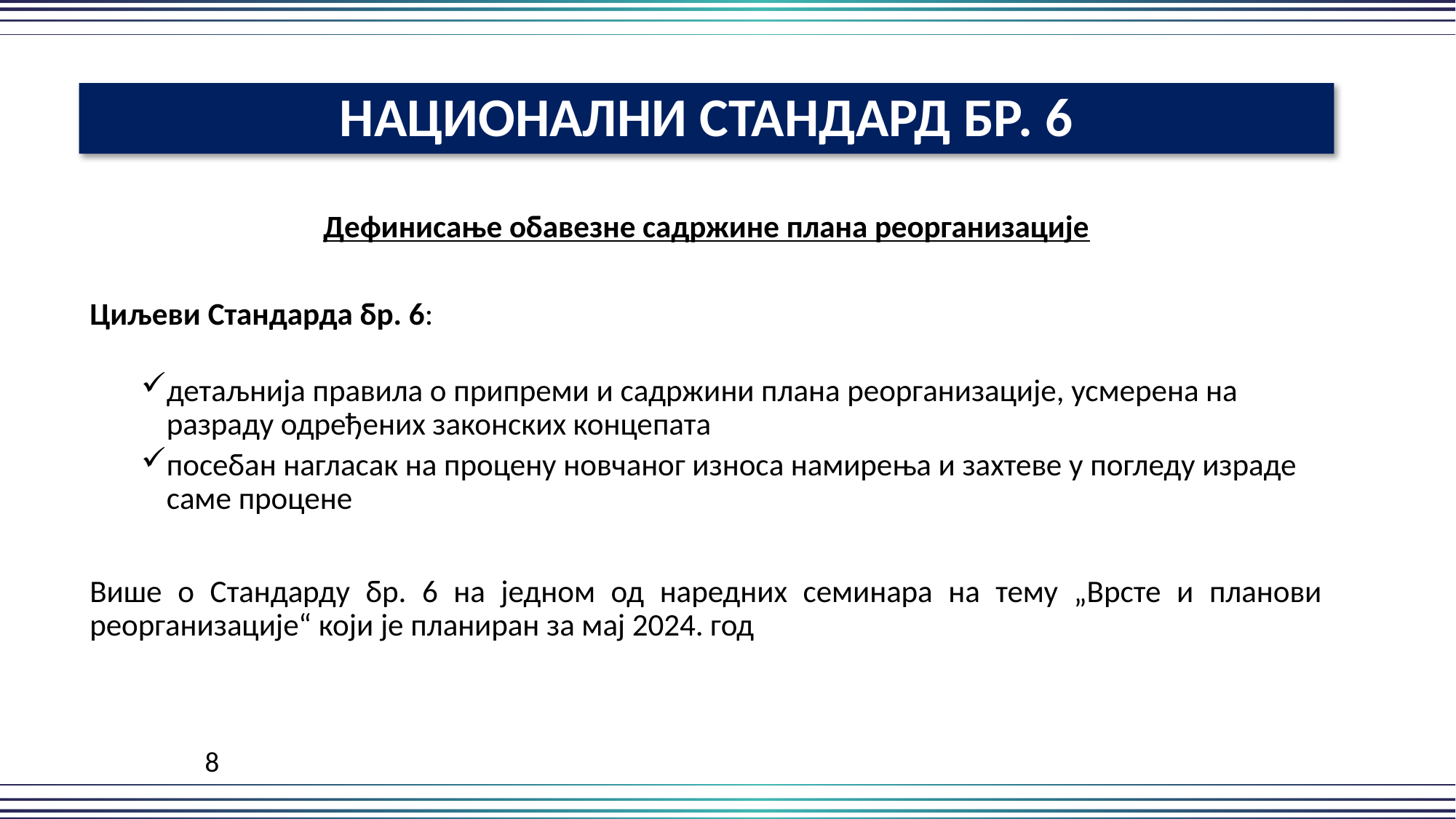

НАЦИОНАЛНИ СТАНДАРД БР. 6

Дефинисање обавезне садржине плана реорганизације

Циљеви Cтандарда бр. 6:

детаљнија правила о припреми и садржини плана реорганизације, усмерена на разраду одређених законских концепата
посебан нагласак на процену новчаног износа намирења и захтеве у погледу израде саме процене

Више о Стандарду бр. 6 на једном од наредних семинара на тему „Врсте и планови реорганизације“ који је планиран за мај 2024. год

											  8